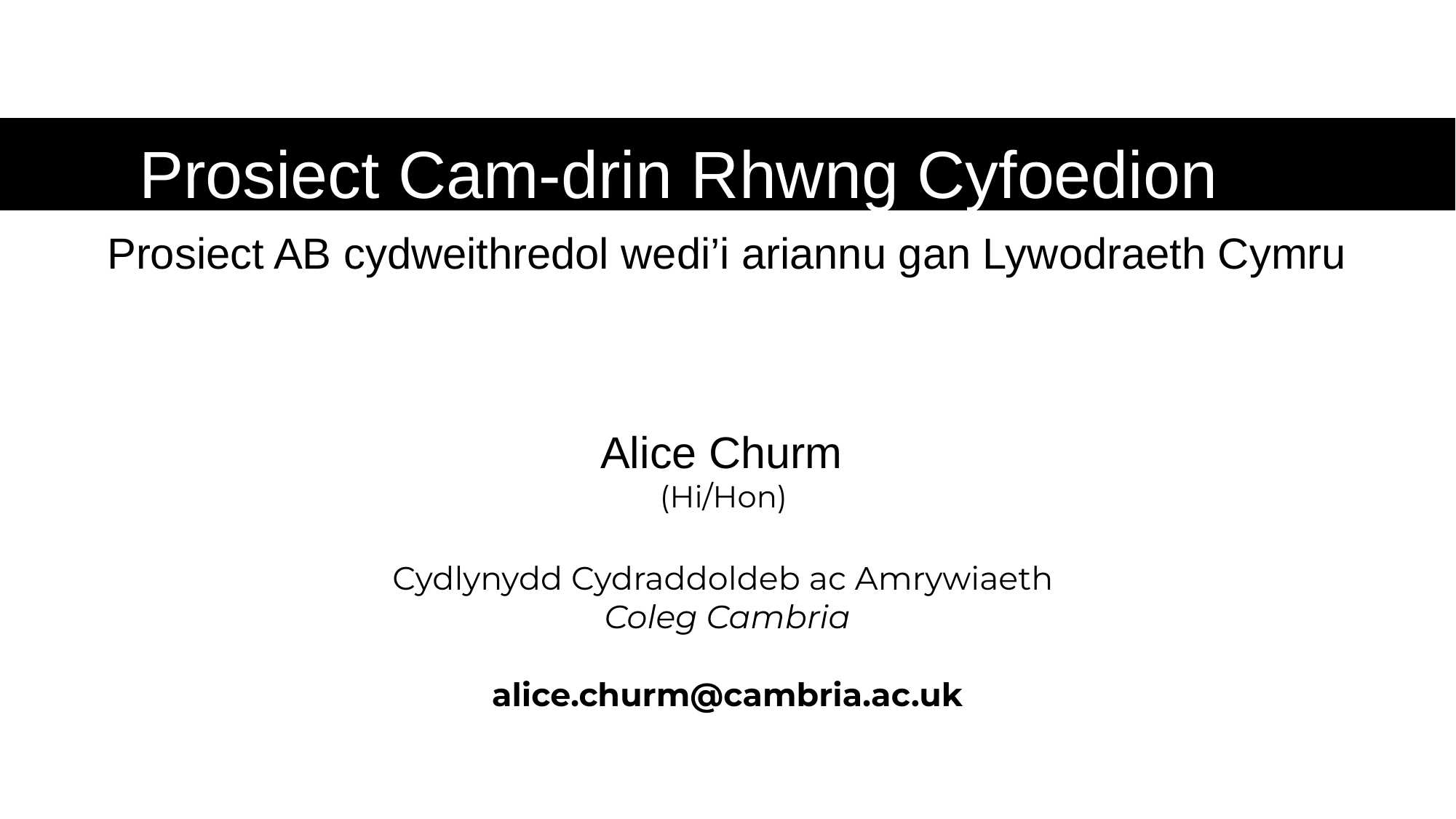

# Prosiect Cam-drin Rhwng Cyfoedion

Prosiect AB cydweithredol wedi’i ariannu gan Lywodraeth Cymru

Alice Churm
(Hi/Hon)

Cydlynydd Cydraddoldeb ac Amrywiaeth
Coleg Cambria

alice.churm@cambria.ac.uk